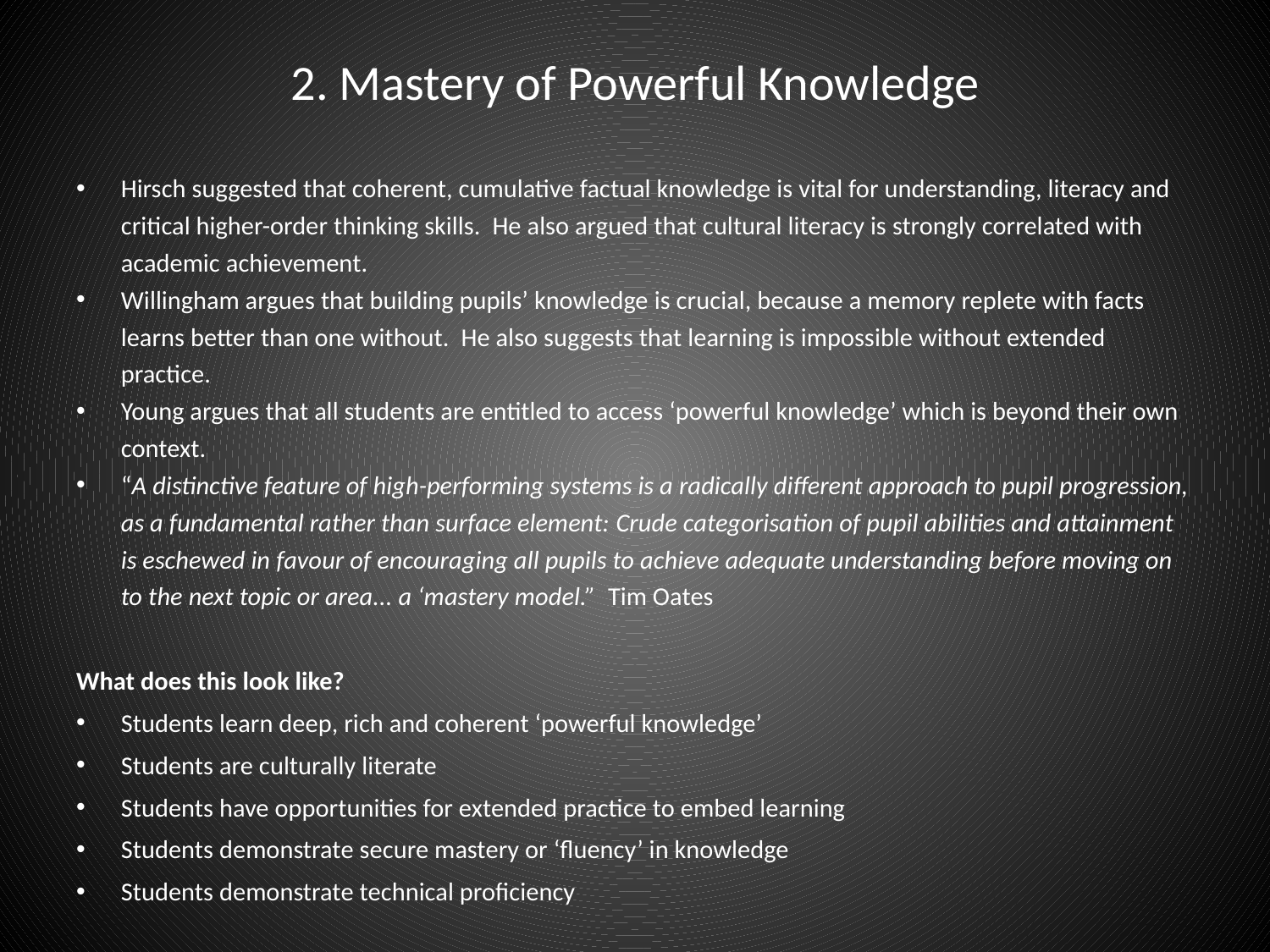

# 2. Mastery of Powerful Knowledge
Hirsch suggested that coherent, cumulative factual knowledge is vital for understanding, literacy and critical higher-order thinking skills.  He also argued that cultural literacy is strongly correlated with academic achievement.
Willingham argues that building pupils’ knowledge is crucial, because a memory replete with facts learns better than one without.  He also suggests that learning is impossible without extended practice.
Young argues that all students are entitled to access ‘powerful knowledge’ which is beyond their own context.
“A distinctive feature of high-performing systems is a radically different approach to pupil progression, as a fundamental rather than surface element: Crude categorisation of pupil abilities and attainment is eschewed in favour of encouraging all pupils to achieve adequate understanding before moving on to the next topic or area... a ‘mastery model.”  Tim Oates

What does this look like?
Students learn deep, rich and coherent ‘powerful knowledge’
Students are culturally literate
Students have opportunities for extended practice to embed learning
Students demonstrate secure mastery or ‘fluency’ in knowledge
Students demonstrate technical proficiency